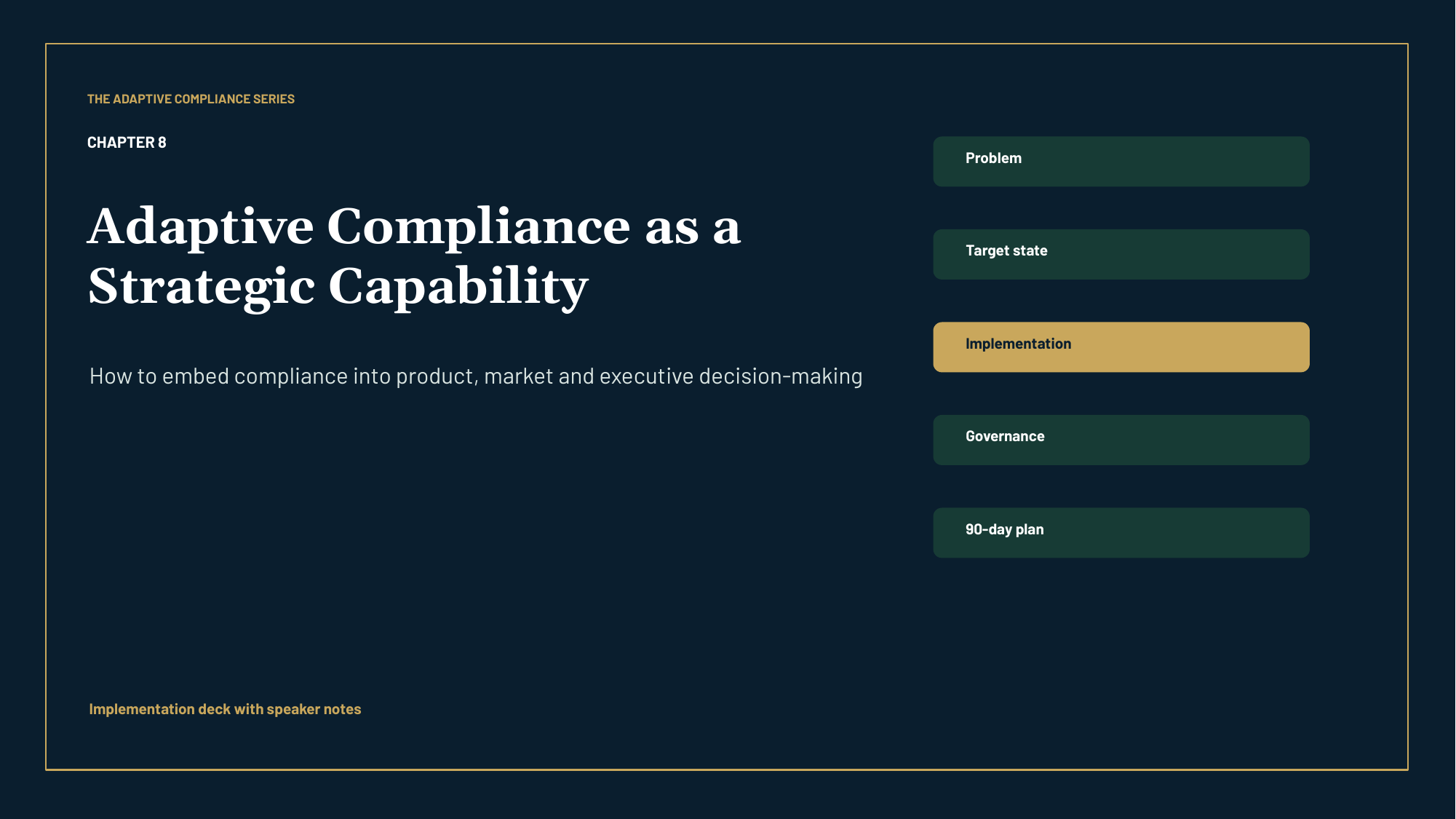

THE ADAPTIVE COMPLIANCE SERIES
CHAPTER 8

Problem
Adaptive Compliance as a Strategic Capability

Target state

Implementation
How to embed compliance into product, market and executive decision-making

Governance

90-day plan
Implementation deck with speaker notes